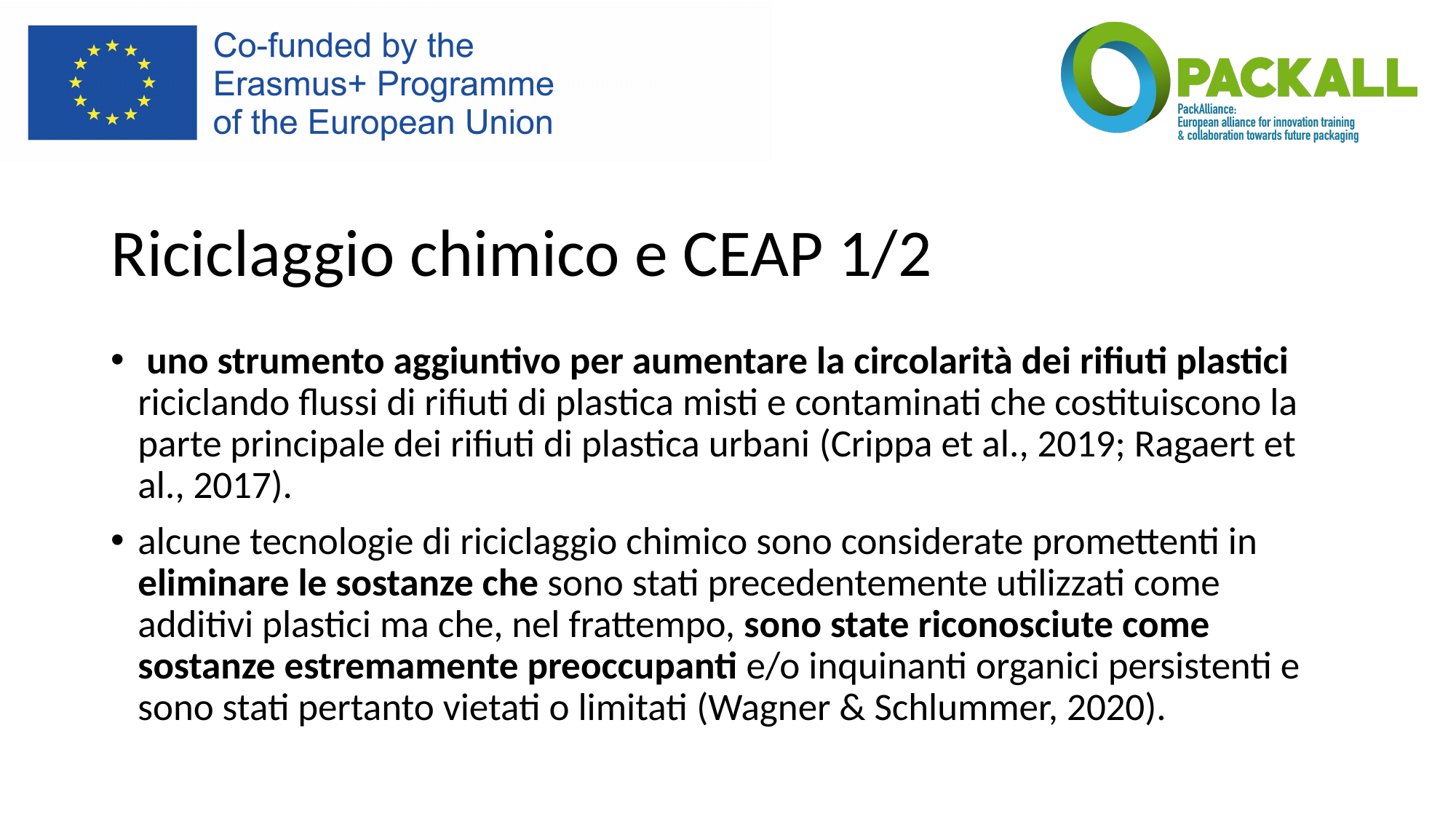

# Riciclaggio chimico e CEAP 1/2
 uno strumento aggiuntivo per aumentare la circolarità dei rifiuti plastici riciclando flussi di rifiuti di plastica misti e contaminati che costituiscono la parte principale dei rifiuti di plastica urbani (Crippa et al., 2019; Ragaert et al., 2017).
alcune tecnologie di riciclaggio chimico sono considerate promettenti in eliminare le sostanze che sono stati precedentemente utilizzati come additivi plastici ma che, nel frattempo, sono state riconosciute come sostanze estremamente preoccupanti e/o inquinanti organici persistenti e sono stati pertanto vietati o limitati (Wagner & Schlummer, 2020).